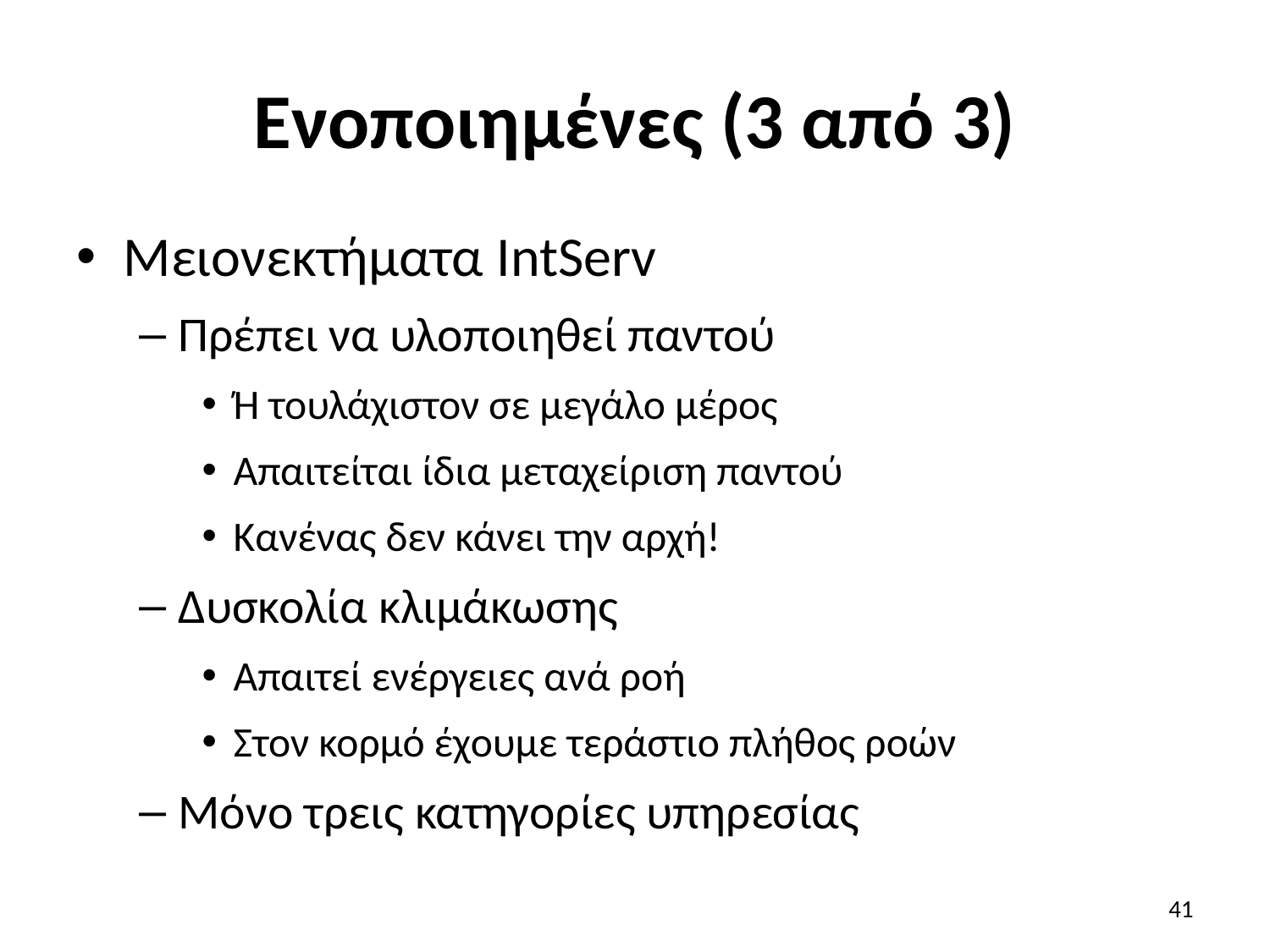

# Ενοποιημένες (3 από 3)
Μειονεκτήματα IntServ
Πρέπει να υλοποιηθεί παντού
Ή τουλάχιστον σε μεγάλο μέρος
Απαιτείται ίδια μεταχείριση παντού
Κανένας δεν κάνει την αρχή!
Δυσκολία κλιμάκωσης
Απαιτεί ενέργειες ανά ροή
Στον κορμό έχουμε τεράστιο πλήθος ροών
Μόνο τρεις κατηγορίες υπηρεσίας
41